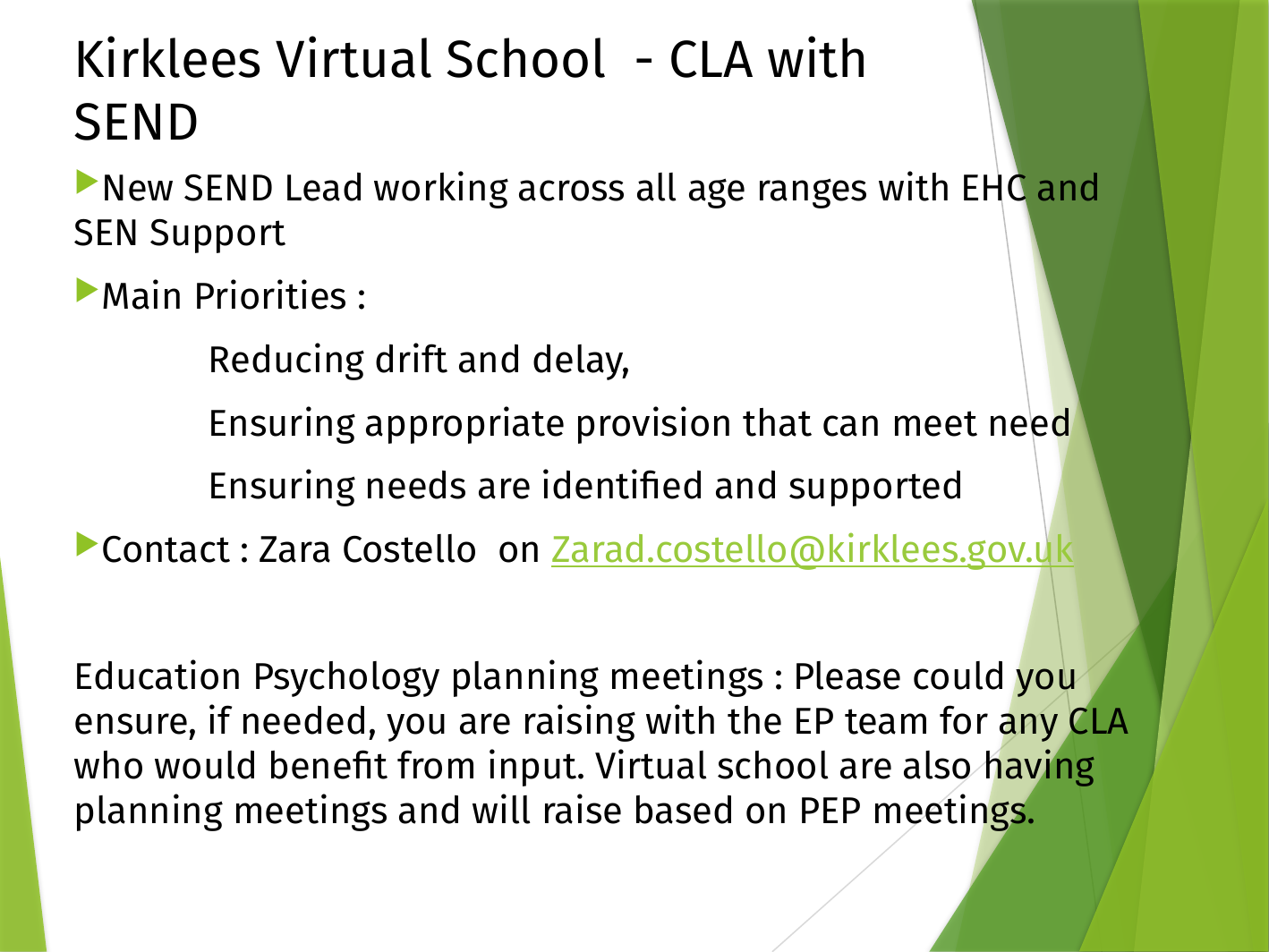

# Kirklees Virtual School  - CLA with SEND
New SEND Lead working across all age ranges with EHC and SEN Support
Main Priorities :
	Reducing drift and delay,
	Ensuring appropriate provision that can meet need
	Ensuring needs are identified and supported
Contact : Zara Costello  on Zarad.costello@kirklees.gov.uk

Education Psychology planning meetings : Please could you ensure, if needed, you are raising with the EP team for any CLA who would benefit from input. Virtual school are also having planning meetings and will raise based on PEP meetings.